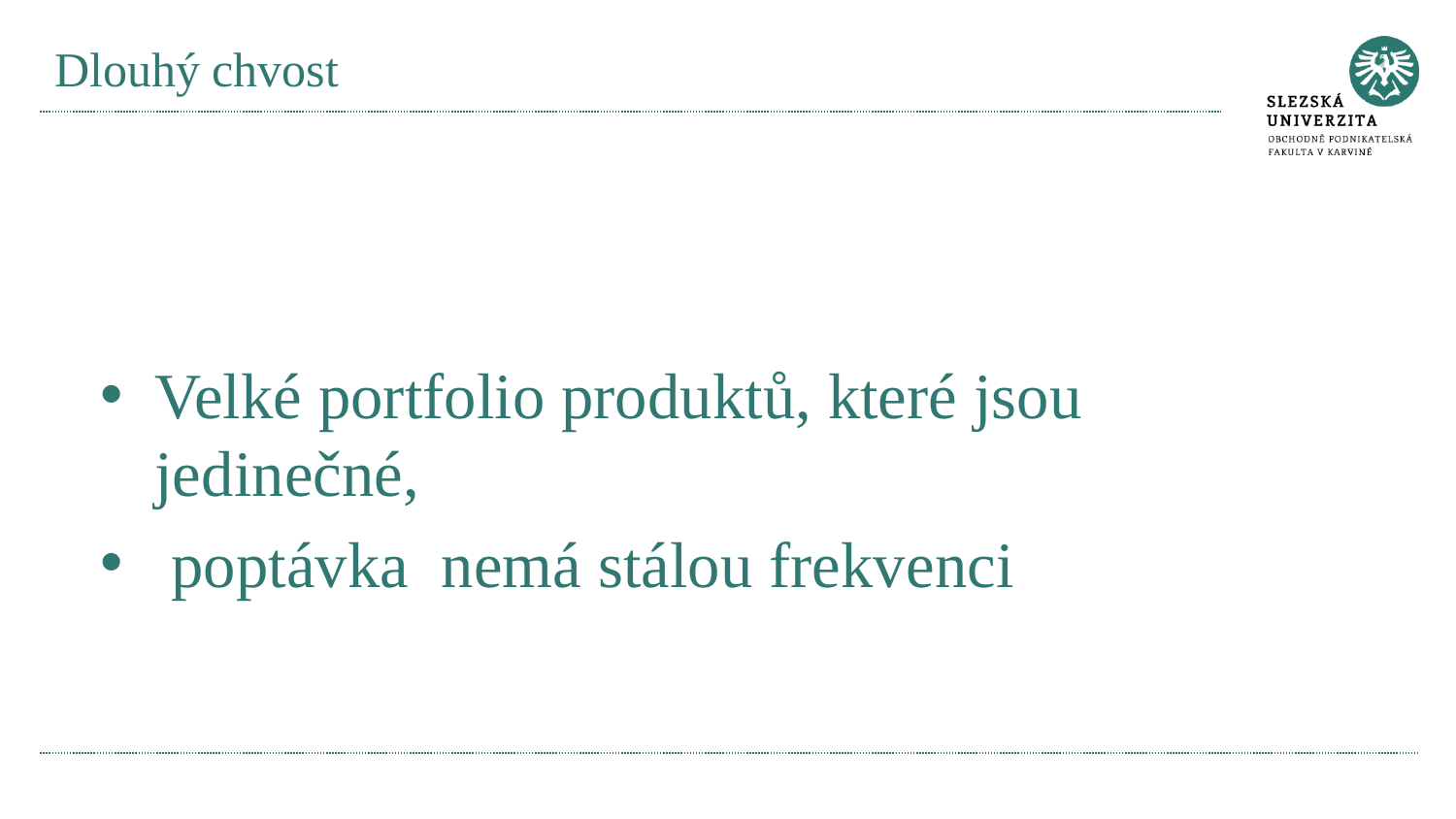

# Dlouhý chvost
Velké portfolio produktů, které jsou jedinečné,
 poptávka  nemá stálou frekvenci